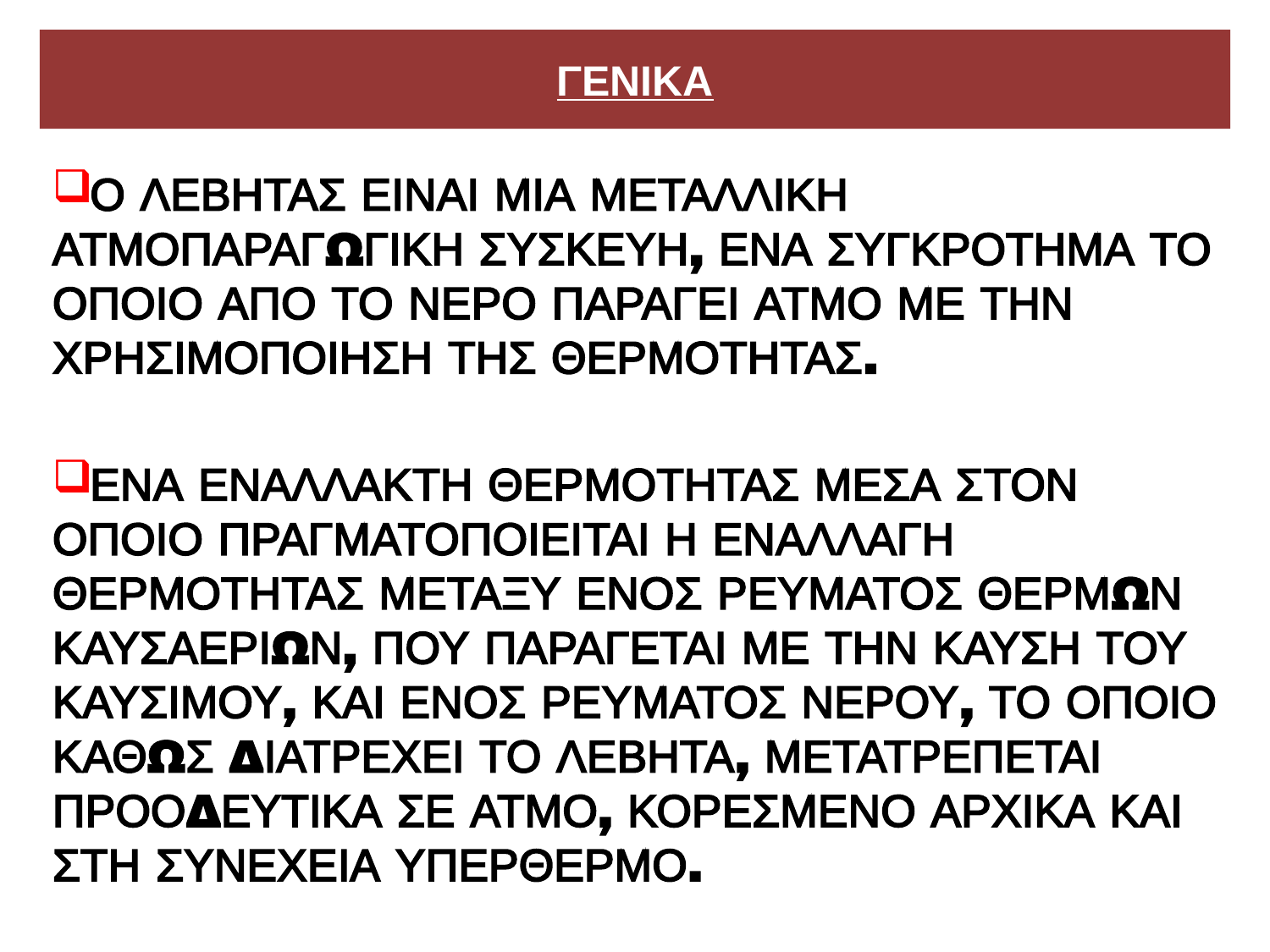

# ΓΕΝΙΚΑ
Ο ΛΕΒΗΤΑΣ ΕΙΝΑΙ ΜΙΑ ΜΕΤΑΛΛΙΚΗ ΑΤΜΟΠΑΡΑΓΩΓΙΚΗ ΣΥΣΚΕΥΗ, ΕΝΑ ΣΥΓΚΡΟΤΗΜΑ ΤΟ ΟΠΟΙΟ ΑΠΟ ΤΟ ΝΕΡΟ ΠΑΡΑΓΕΙ ΑΤΜΟ ΜΕ ΤΗΝ ΧΡΗΣΙΜΟΠΟΙΗΣΗ ΤΗΣ ΘΕΡΜΟΤΗΤΑΣ.

ΕΝΑ ΕΝΑΛΛΑΚΤΗ ΘΕΡΜΟΤΗΤΑΣ ΜΕΣΑ ΣΤΟΝ ΟΠΟΙΟ ΠΡΑΓΜΑΤΟΠΟΙΕΙΤΑΙ Η ΕΝΑΛΛΑΓΗ ΘΕΡΜΟΤΗΤΑΣ ΜΕΤΑΞΥ ΕΝΟΣ ΡΕΥΜΑΤΟΣ ΘΕΡΜΩΝ ΚΑΥΣΑΕΡΙΩΝ, ΠΟΥ ΠΑΡΑΓΕΤΑΙ ΜΕ ΤΗΝ ΚΑΥΣΗ ΤΟΥ ΚΑΥΣΙΜΟΥ, ΚΑΙ ΕΝΟΣ ΡΕΥΜΑΤΟΣ ΝΕΡΟΥ, ΤΟ ΟΠΟΙΟ ΚΑΘΩΣ ΔΙΑΤΡΕΧΕΙ ΤΟ ΛΕΒΗΤΑ, ΜΕΤΑΤΡΕΠΕΤΑΙ ΠΡΟΟΔΕΥΤΙΚΑ ΣΕ ΑΤΜΟ, ΚΟΡΕΣΜΕΝΟ ΑΡΧΙΚΑ ΚΑΙ ΣΤΗ ΣΥΝΕΧΕΙΑ ΥΠΕΡΘΕΡΜΟ.